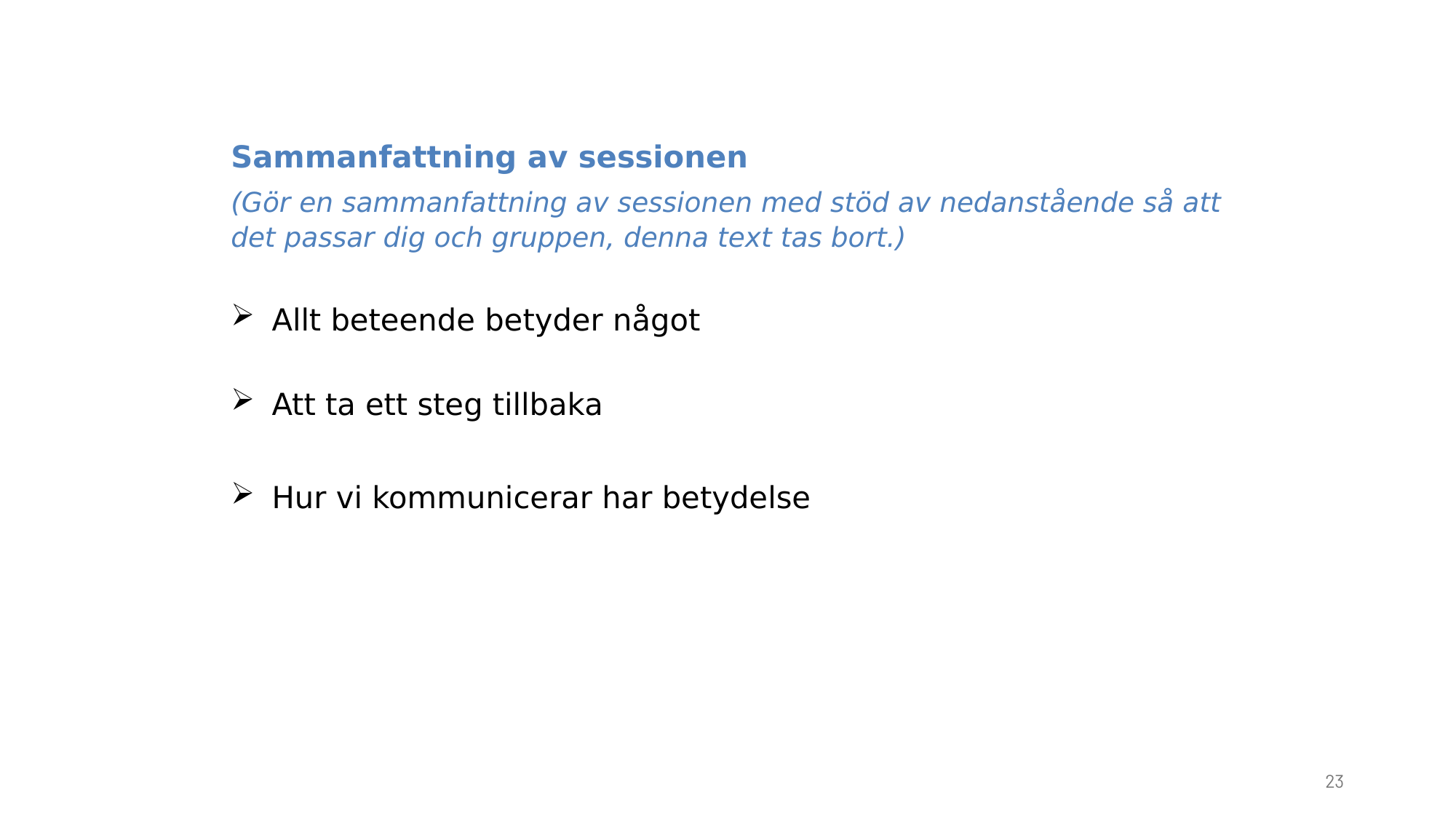

Sammanfattning av sessionen
(Gör en sammanfattning av sessionen med stöd av nedanstående så att det passar dig och gruppen, denna text tas bort.)

Allt beteende betyder något

Att ta ett steg tillbaka

Hur vi kommunicerar har betydelse
23